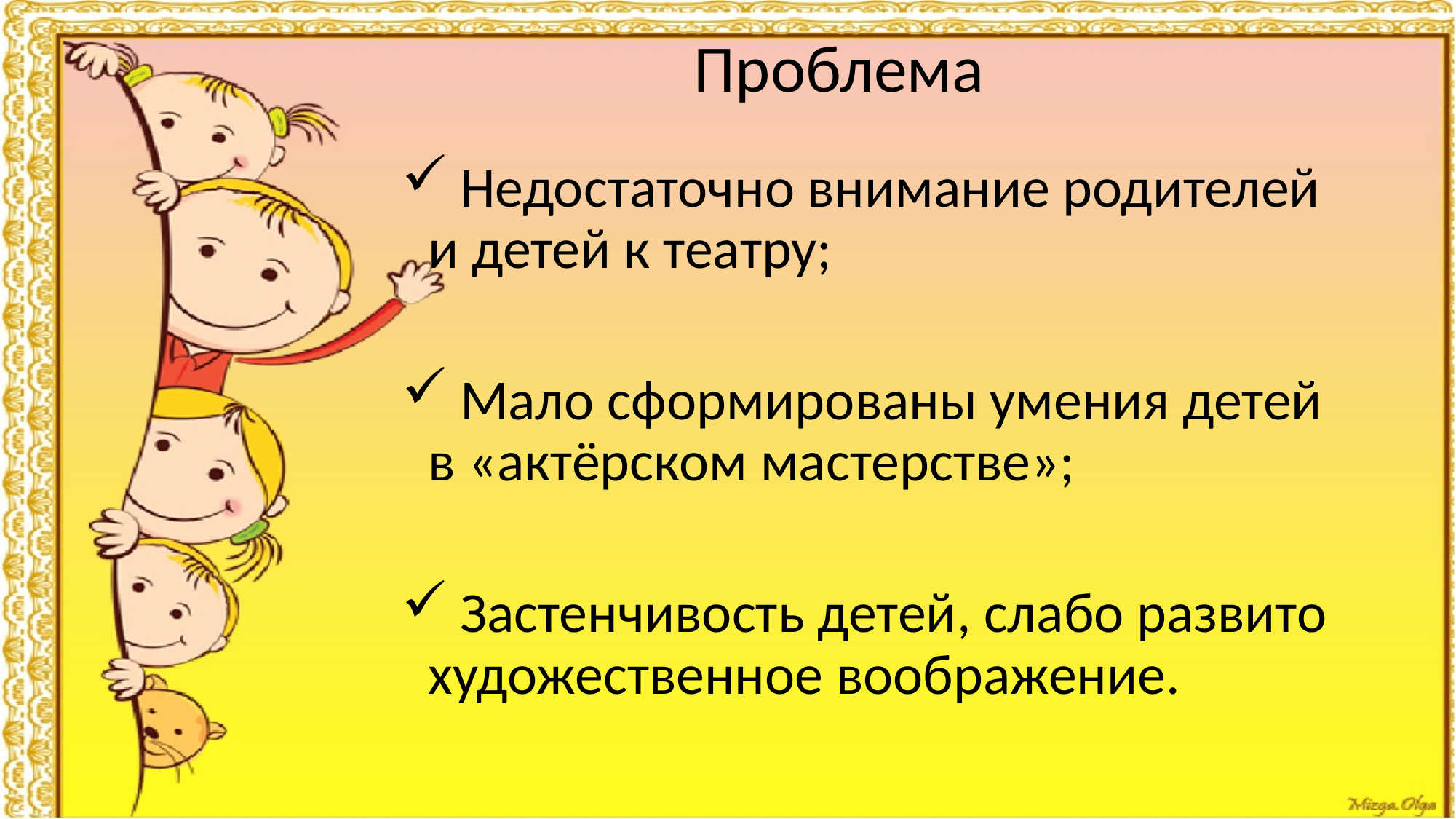

# Проблема
 Недостаточно внимание родителей и детей к театру;

 Мало сформированы умения детей в «актёрском мастерстве»;

 Застенчивость детей, слабо развито художественное воображение.